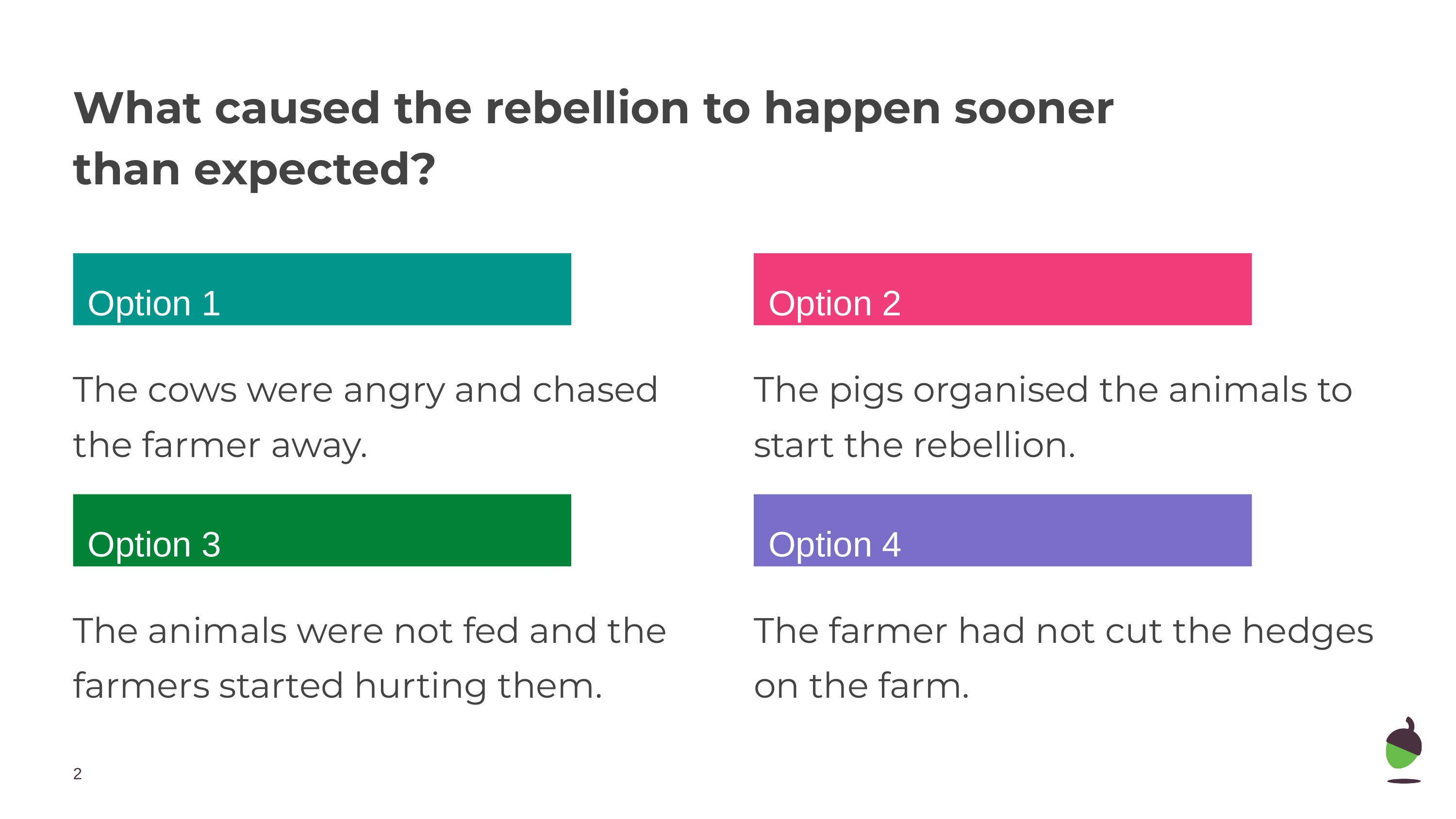

# What caused the rebellion to happen sooner than expected?
Option 1
Option 2
The cows were angry and chased the farmer away.
The pigs organised the animals to start the rebellion.
Option 3
Option 4

The animals were not fed and the farmers started hurting them.
The farmer had not cut the hedges on the farm.
2